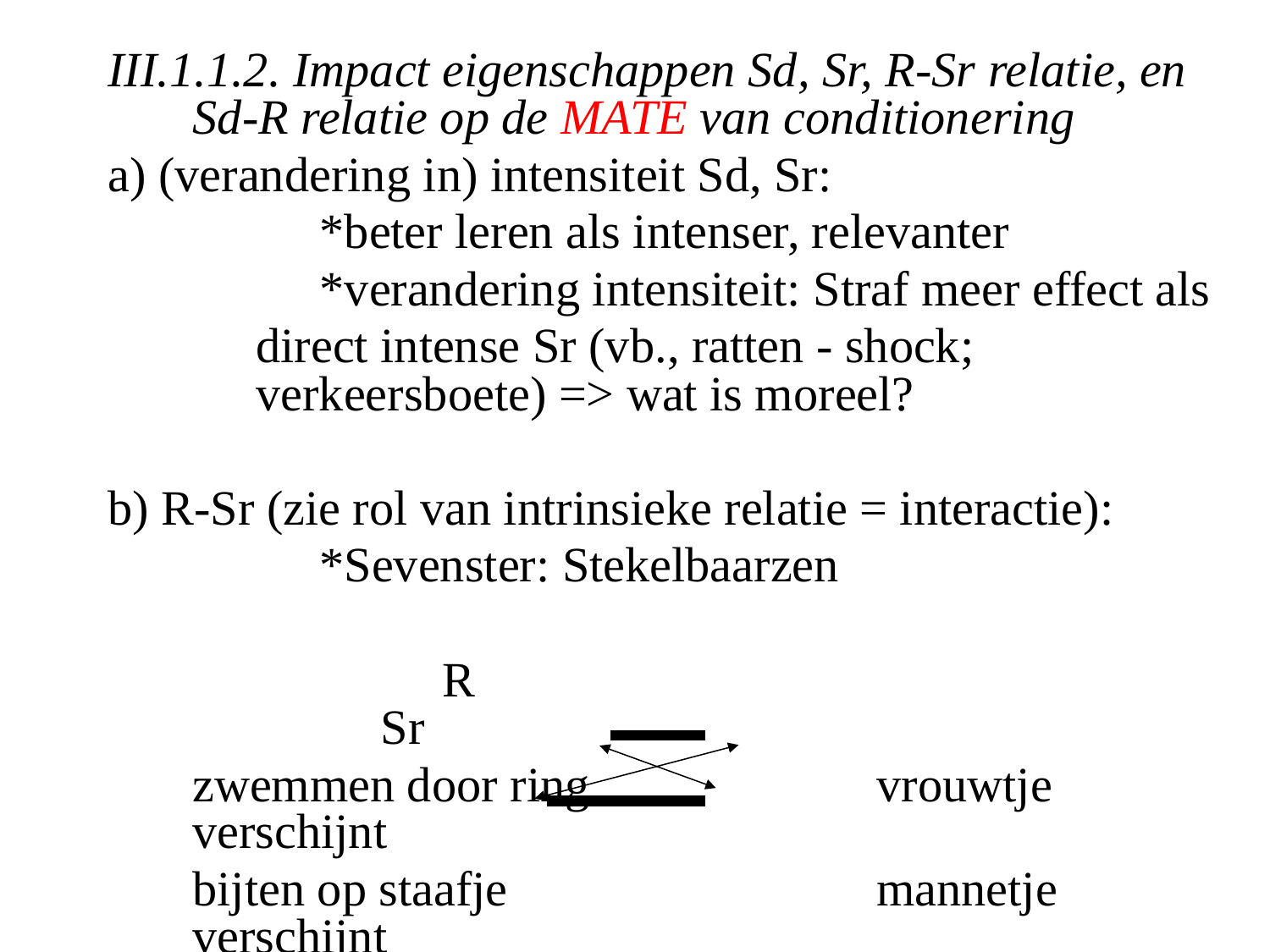

III.1.1.2. Impact eigenschappen Sd, Sr, R-Sr relatie, en Sd-R relatie op de MATE van conditionering
a) (verandering in) intensiteit Sd, Sr:
		*beter leren als intenser, relevanter
		*verandering intensiteit: Straf meer effect als
 	direct intense Sr (vb., ratten - shock; 	verkeersboete) => wat is moreel?

b) R-Sr (zie rol van intrinsieke relatie = interactie):
		*Sevenster: Stekelbaarzen

		          R				    			     Sr
	zwemmen door ring		    vrouwtje verschijnt
	bijten op staafje  			    mannetje verschijnt
	=> vlugger leren als R compatibel met Sr